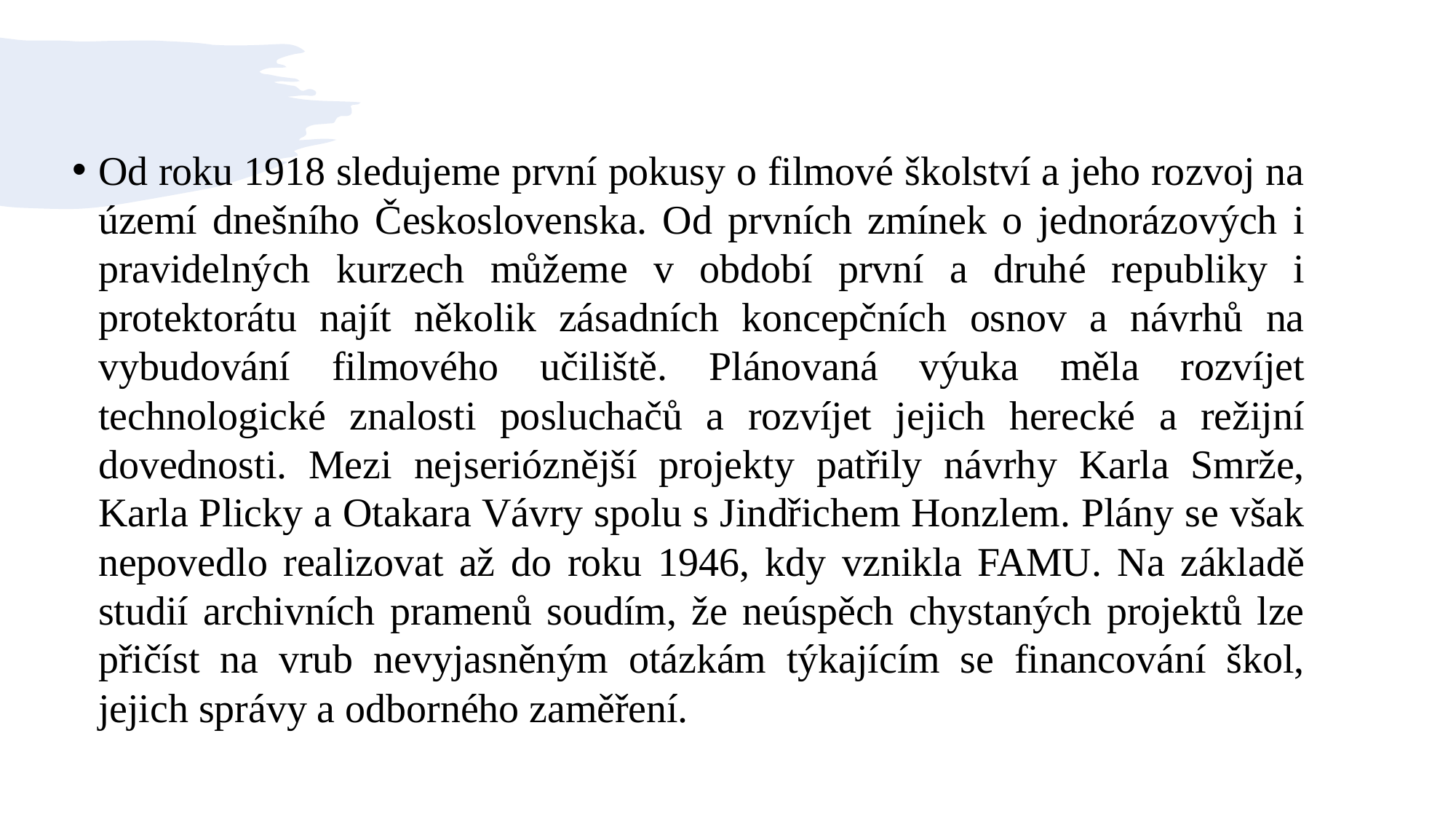

#
Od roku 1918 sledujeme první pokusy o filmové školství a jeho rozvoj na území dnešního Československa. Od prvních zmínek o jednorázových i pravidelných kurzech můžeme v období první a druhé republiky i protektorátu najít několik zásadních koncepčních osnov a návrhů na vybudování filmového učiliště. Plánovaná výuka měla rozvíjet technologické znalosti posluchačů a rozvíjet jejich herecké a režijní dovednosti. Mezi nejserióznější projekty patřily návrhy Karla Smrže, Karla Plicky a Otakara Vávry spolu s Jindřichem Honzlem. Plány se však nepovedlo realizovat až do roku 1946, kdy vznikla FAMU. Na základě studií archivních pramenů soudím, že neúspěch chystaných projektů lze přičíst na vrub nevyjasněným otázkám týkajícím se financování škol, jejich správy a odborného zaměření.